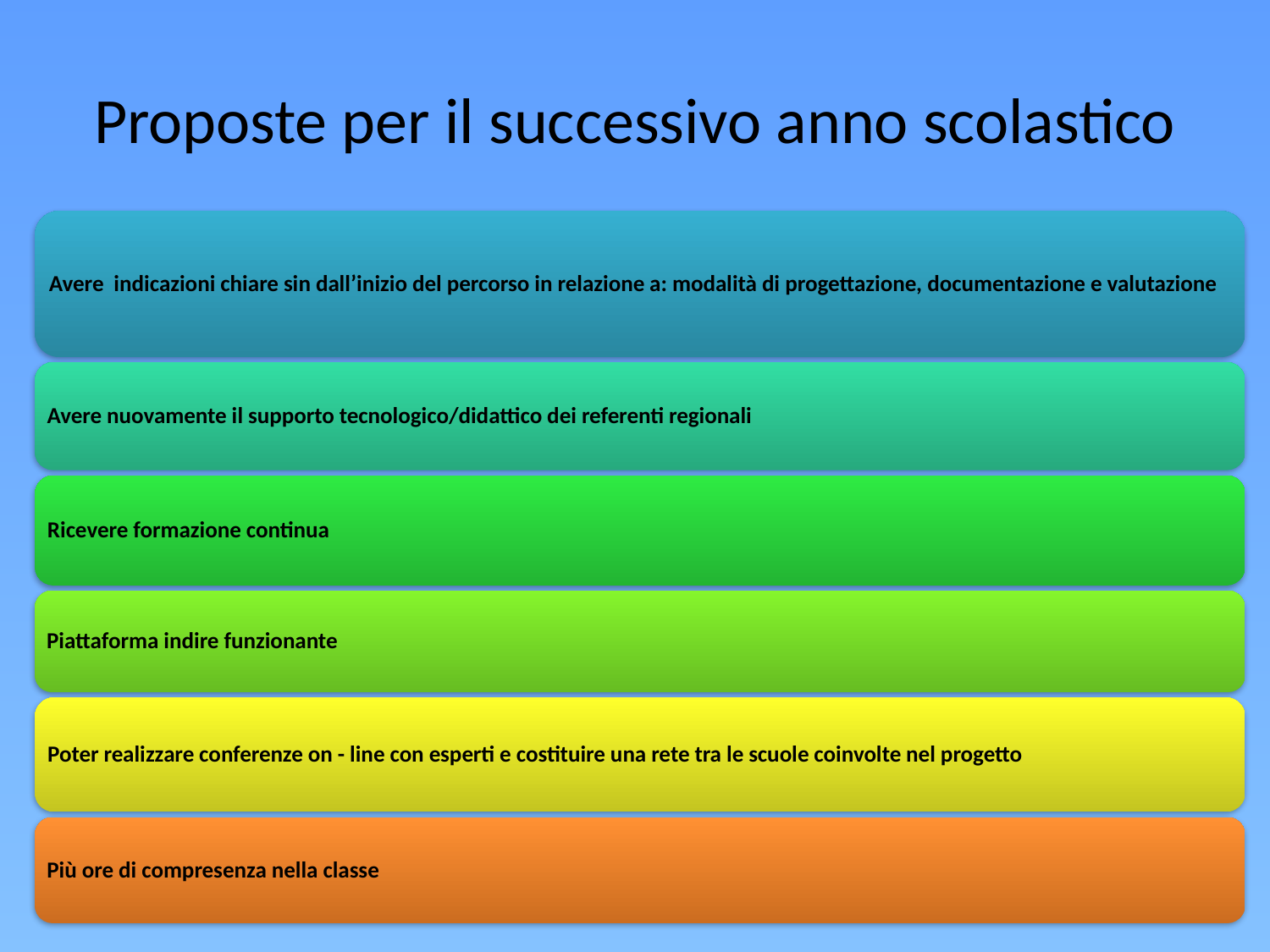

# Proposte per il successivo anno scolastico
Avere  indicazioni chiare sin dall’inizio del percorso in relazione a: modalità di progettazione, documentazione e valutazione
Avere nuovamente il supporto tecnologico/didattico dei referenti regionali
Ricevere formazione continua
Piattaforma indire funzionante
Poter realizzare conferenze on - line con esperti e costituire una rete tra le scuole coinvolte nel progetto
Più ore di compresenza nella classe